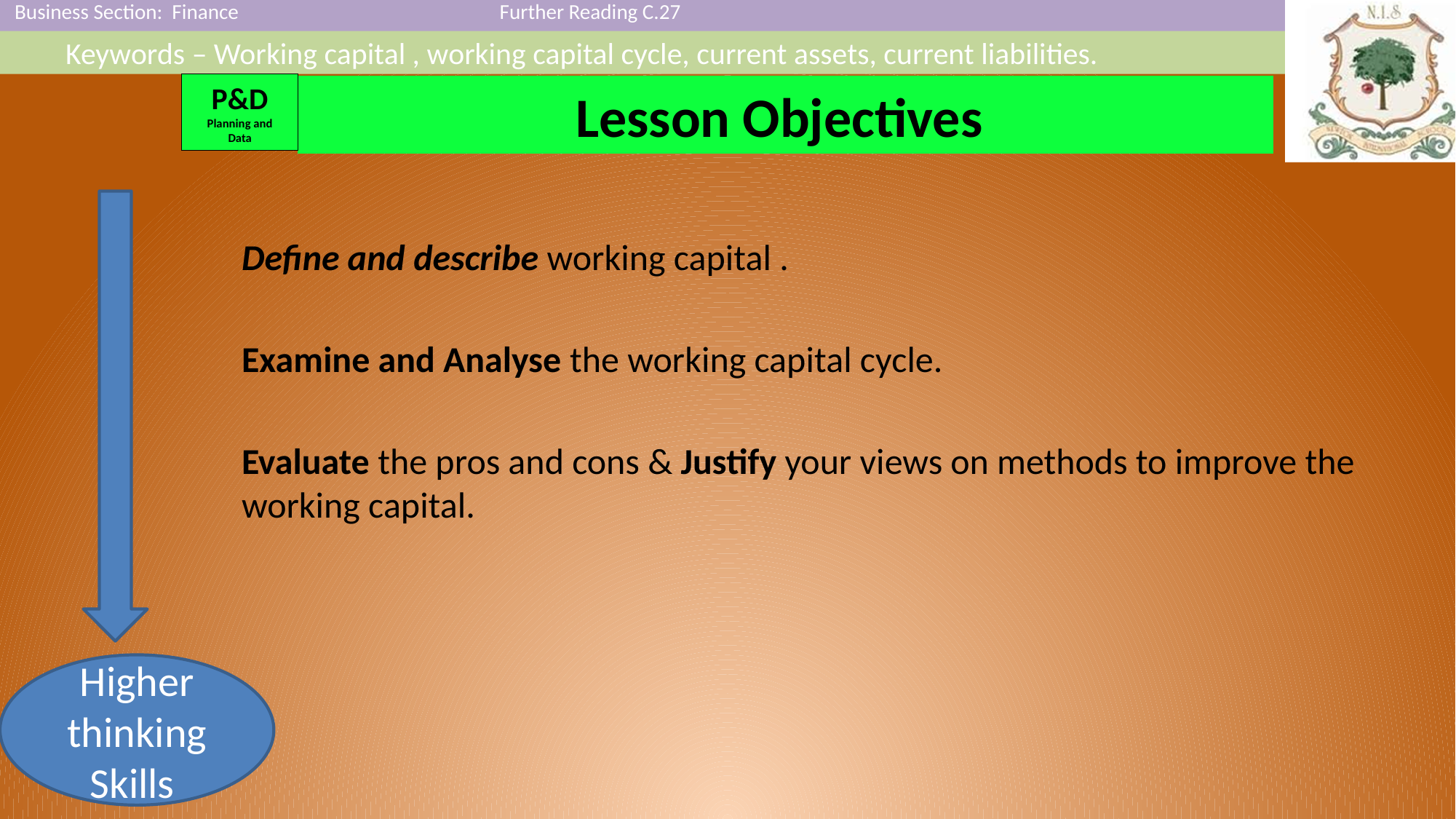

P&D
Planning and
Data
# Lesson Objectives

Define and describe working capital .

Examine and Analyse the working capital cycle.

Evaluate the pros and cons & Justify your views on methods to improve the working capital.

Higher thinking Skills